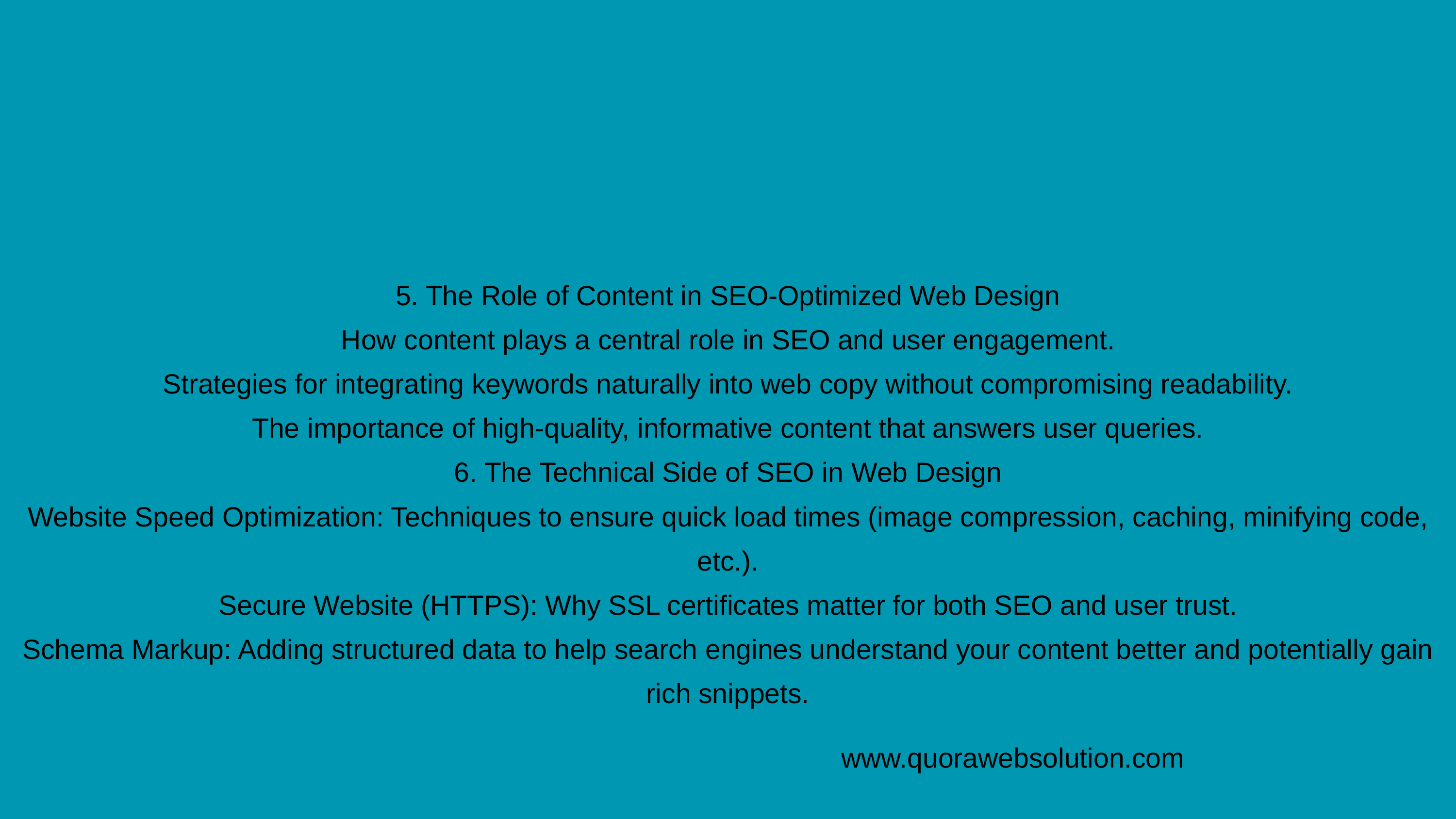

5. The Role of Content in SEO-Optimized Web Design
How content plays a central role in SEO and user engagement.
Strategies for integrating keywords naturally into web copy without compromising readability.
The importance of high-quality, informative content that answers user queries.
6. The Technical Side of SEO in Web Design
Website Speed Optimization: Techniques to ensure quick load times (image compression, caching, minifying code, etc.).
Secure Website (HTTPS): Why SSL certificates matter for both SEO and user trust.
Schema Markup: Adding structured data to help search engines understand your content better and potentially gain rich snippets.
www.quorawebsolution.com